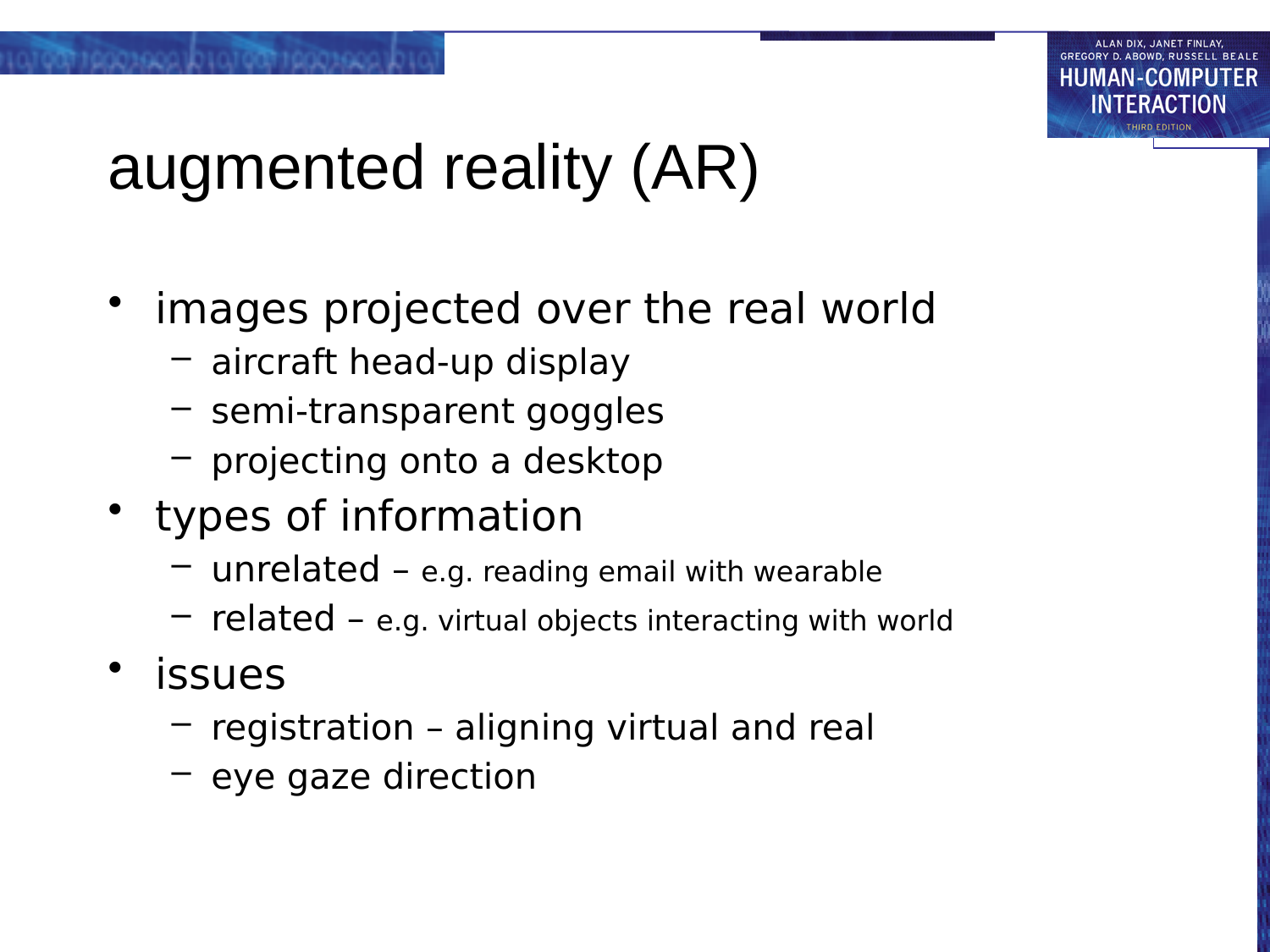

# augmented reality (AR)
images projected over the real world
aircraft head-up display
semi-transparent goggles
projecting onto a desktop
types of information
unrelated – e.g. reading email with wearable
related – e.g. virtual objects interacting with world
issues
registration – aligning virtual and real
eye gaze direction